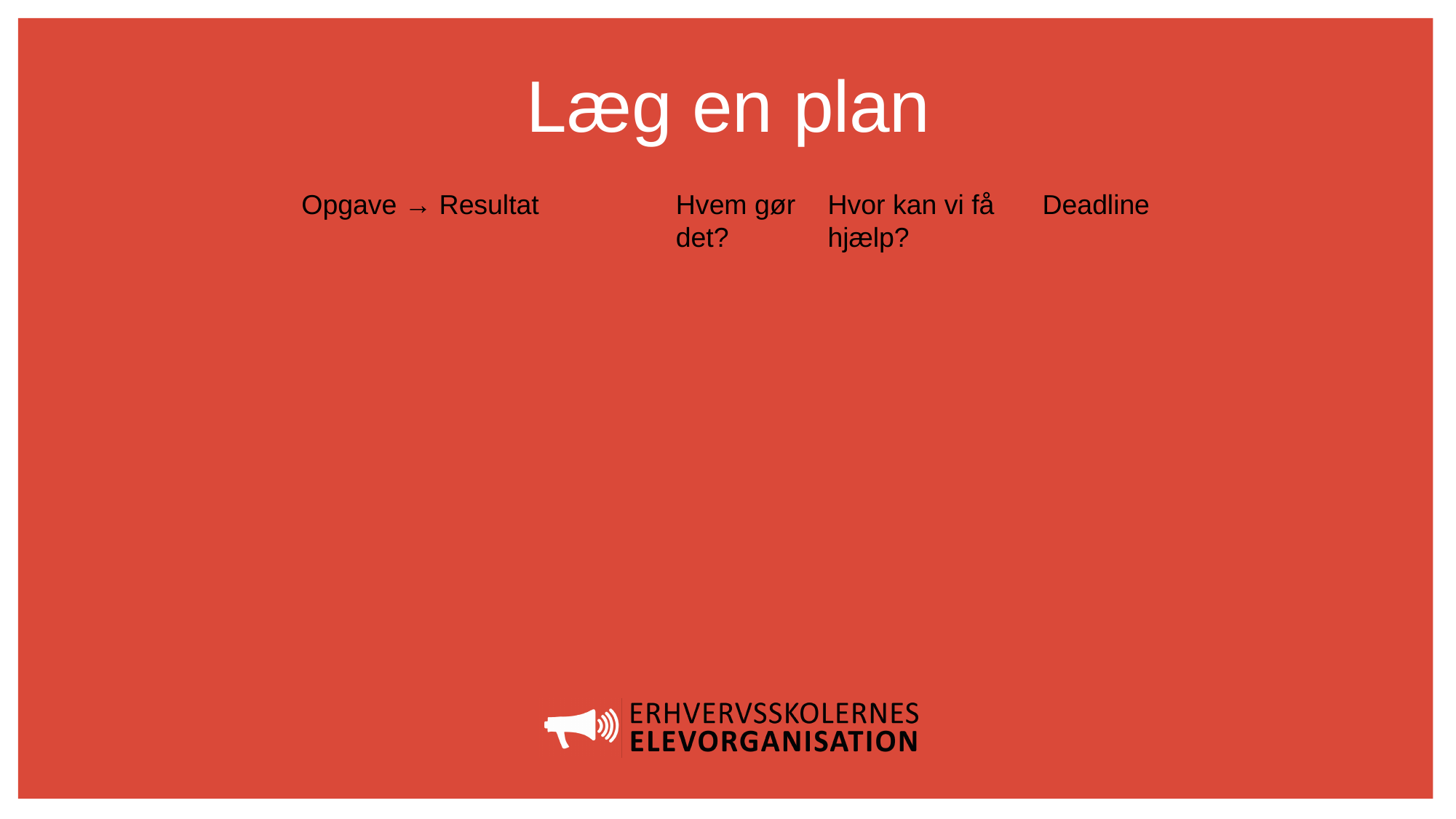

# Læg en plan
| Opgave → Resultat |  | Hvem gør det? | Hvor kan vi få hjælp? | Deadline |
| --- | --- | --- | --- | --- |
|  |  |  |  |  |
|  |  |  |  |  |
|  |  |  |  |  |
|  |  |  |  |  |
|  |  |  |  |  |